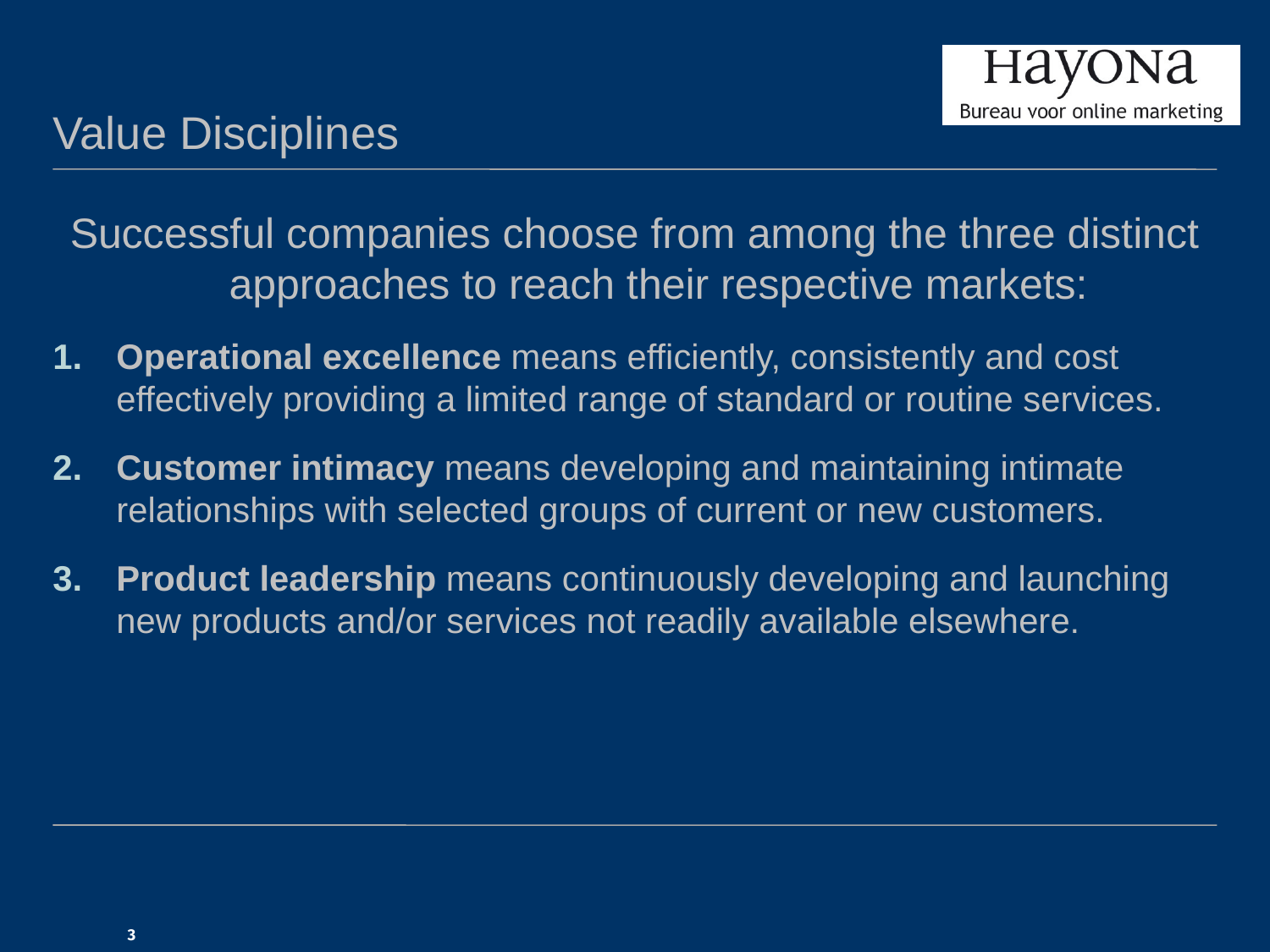

# Value Disciplines
Successful companies choose from among the three distinct approaches to reach their respective markets:
Operational excellence means efficiently, consistently and cost effectively providing a limited range of standard or routine services.
Customer intimacy means developing and maintaining intimate relationships with selected groups of current or new customers.
Product leadership means continuously developing and launching new products and/or services not readily available elsewhere.